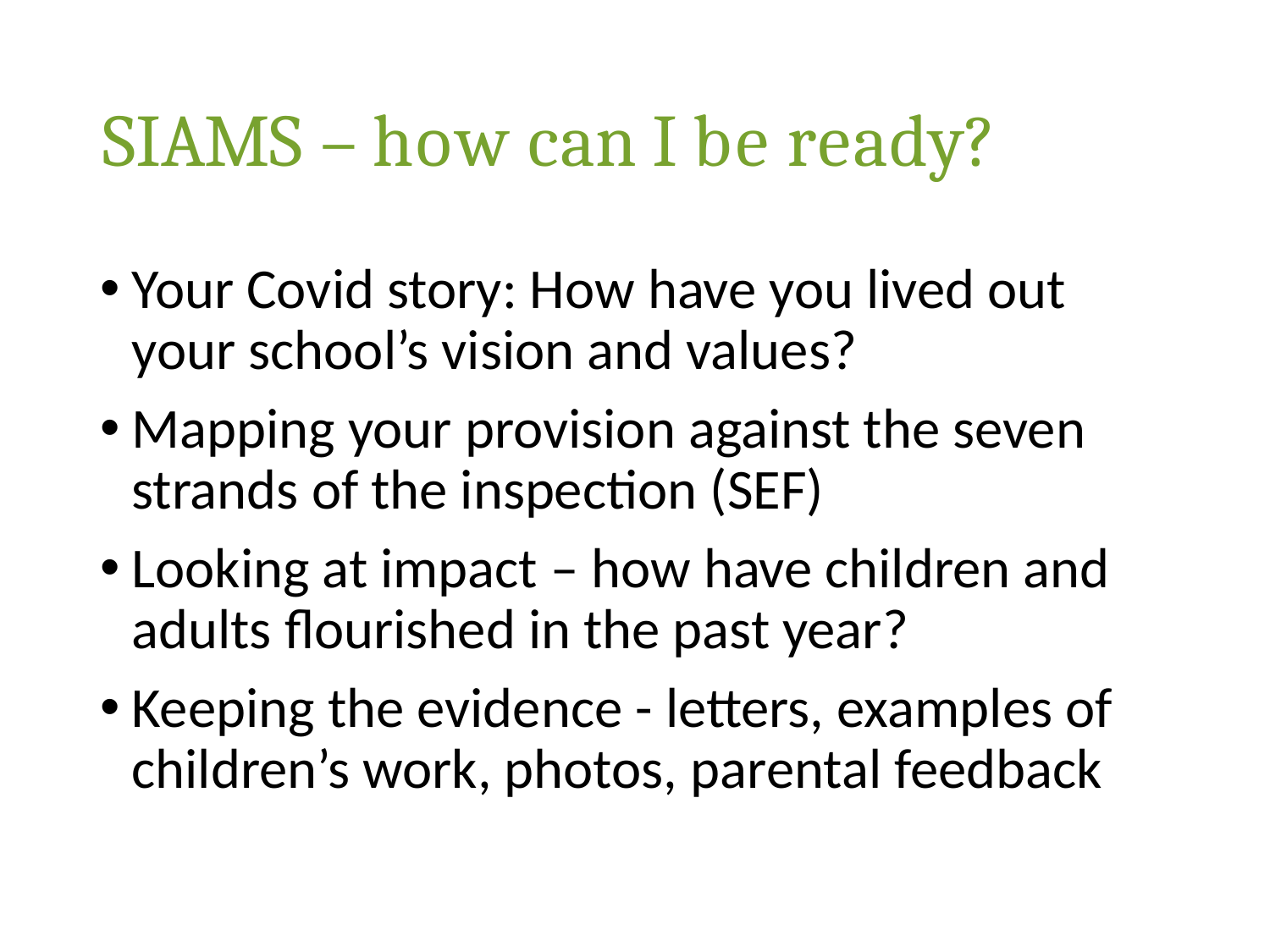

# SIAMS – how can I be ready?
Your Covid story: How have you lived out your school’s vision and values?
Mapping your provision against the seven strands of the inspection (SEF)
Looking at impact – how have children and adults flourished in the past year?
Keeping the evidence - letters, examples of children’s work, photos, parental feedback